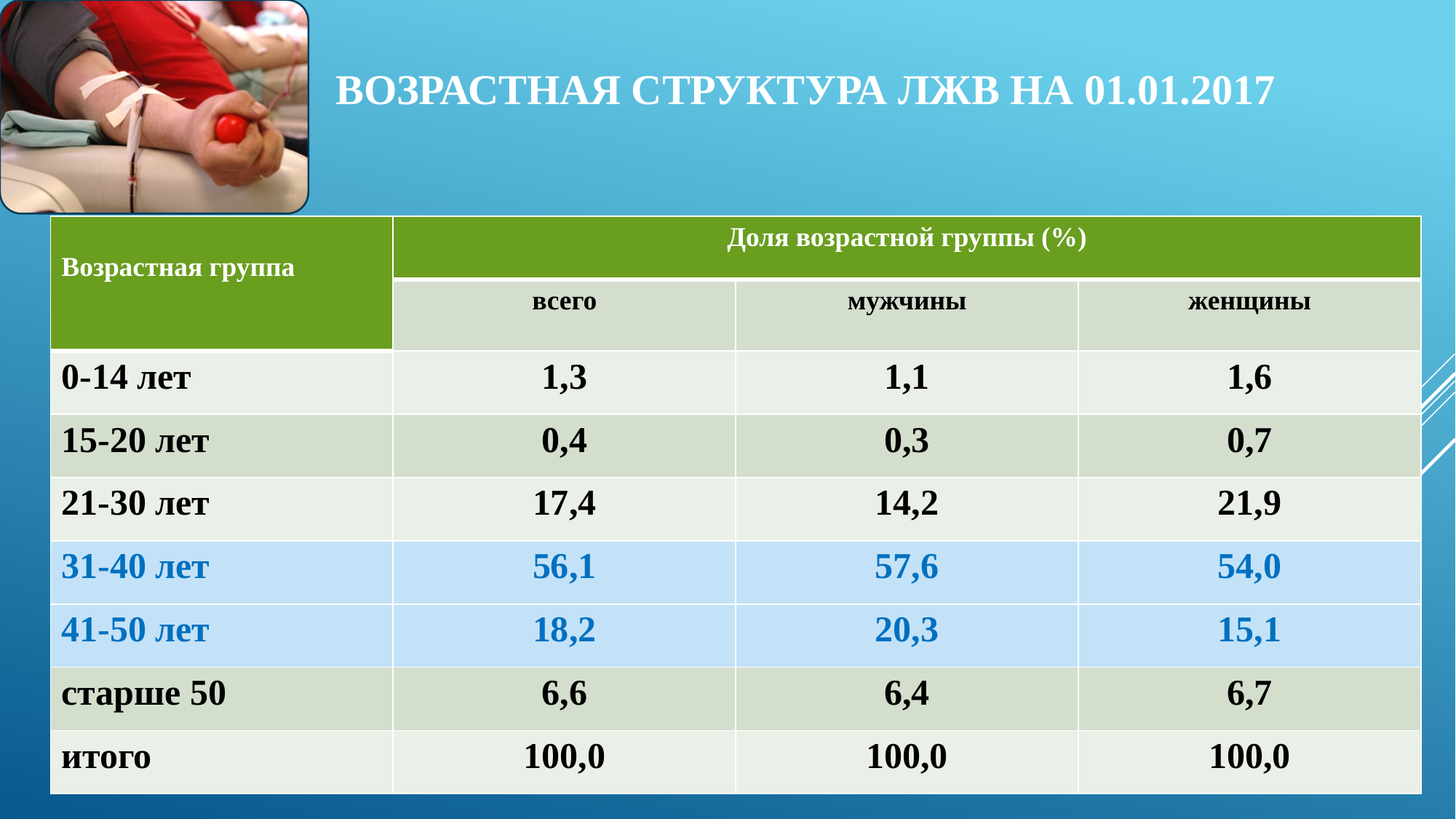

# Возрастная структура ЛЖВ на 01.01.2017

| Возрастная группа | Доля возрастной группы (%) |  |  |
| --- | --- | --- | --- |
|  | всего | мужчины | женщины |
| 0-14 лет | 1,3 | 1,1 | 1,6 |
| 15-20 лет | 0,4 | 0,3 | 0,7 |
| 21-30 лет | 17,4 | 14,2 | 21,9 |
| 31-40 лет | 56,1 | 57,6 | 54,0 |
| 41-50 лет | 18,2 | 20,3 | 15,1 |
| старше 50 | 6,6 | 6,4 | 6,7 |
| итого | 100,0 | 100,0 | 100,0 |